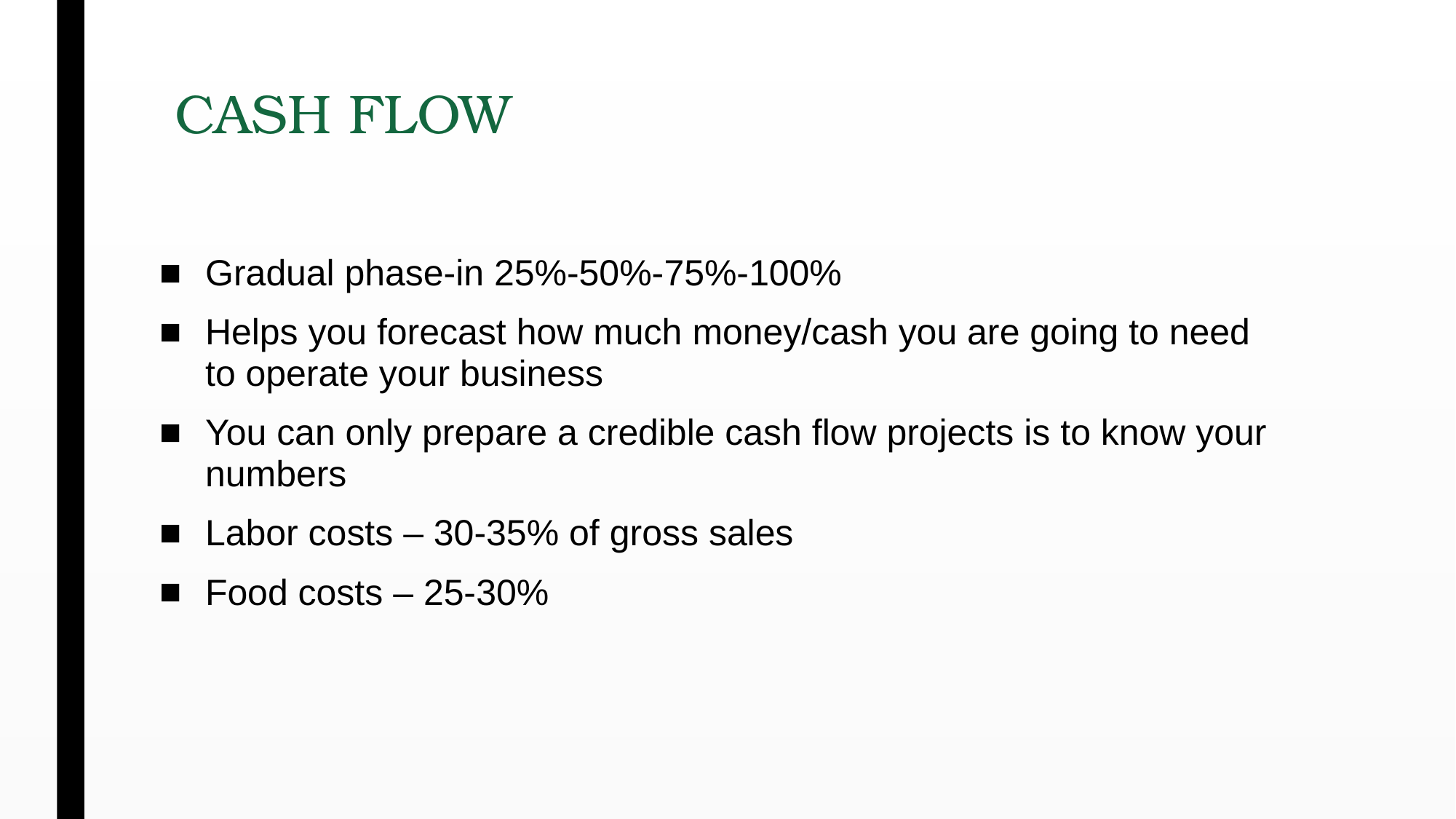

# CASH FLOW

Gradual phase-in 25%-50%-75%-100%
Helps you forecast how much money/cash you are going to need to operate your business
You can only prepare a credible cash flow projects is to know your numbers
Labor costs – 30-35% of gross sales
Food costs – 25-30%